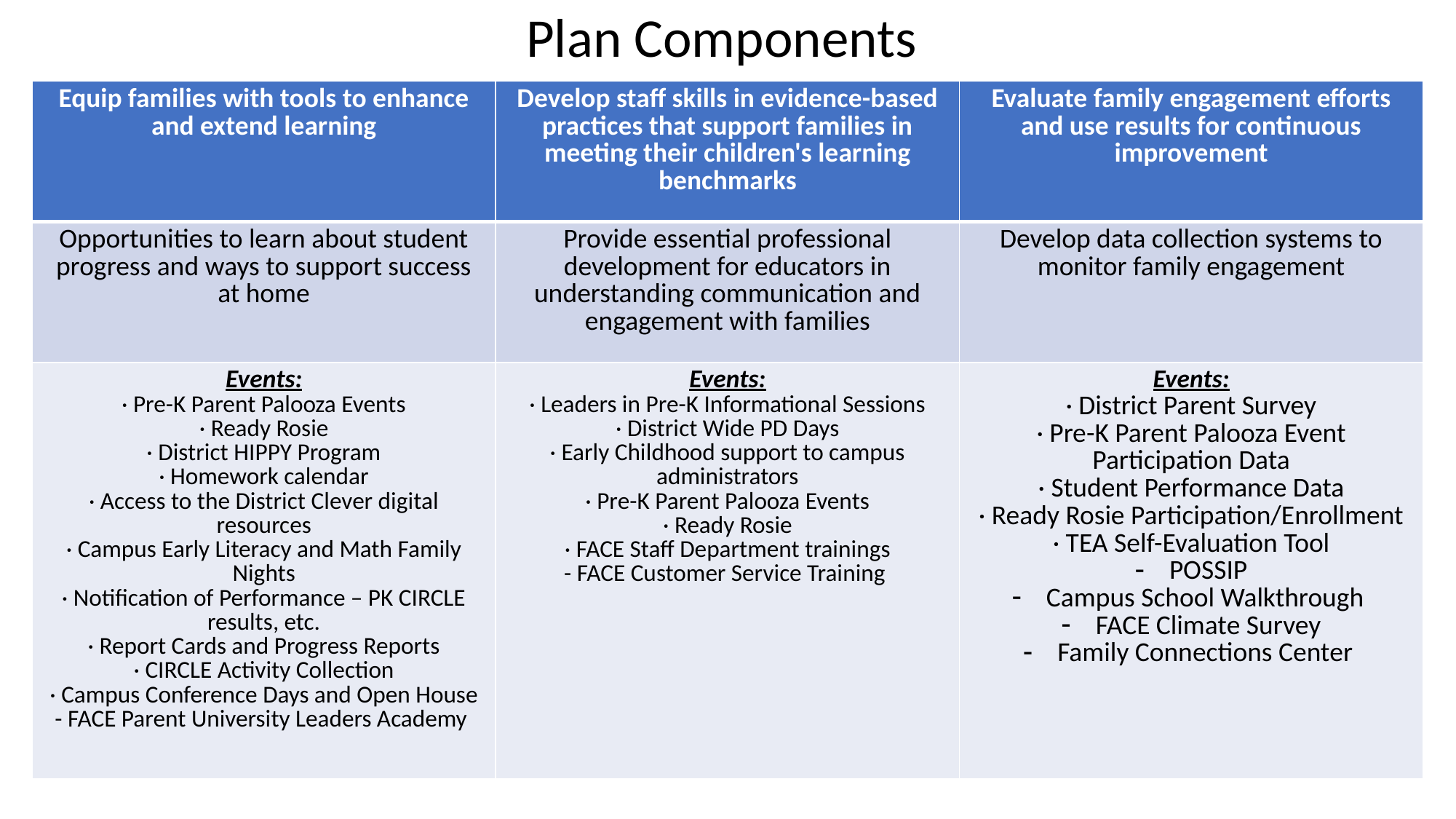

# Plan Components
| Equip families with tools to enhance and extend learning | Develop staff skills in evidence-based practices that support families in meeting their children's learning benchmarks | Evaluate family engagement efforts and use results for continuous improvement |
| --- | --- | --- |
| Opportunities to learn about student progress and ways to support success at home | Provide essential professional development for educators in understanding communication and engagement with families | Develop data collection systems to monitor family engagement |
| Events: · Pre-K Parent Palooza Events · Ready Rosie · District HIPPY Program · Homework calendar · Access to the District Clever digital resources · Campus Early Literacy and Math Family Nights · Notification of Performance – PK CIRCLE results, etc. · Report Cards and Progress Reports · CIRCLE Activity Collection · Campus Conference Days and Open House - FACE Parent University Leaders Academy | Events: · Leaders in Pre-K Informational Sessions · District Wide PD Days · Early Childhood support to campus administrators · Pre-K Parent Palooza Events · Ready Rosie · FACE Staff Department trainings - FACE Customer Service Training | Events: · District Parent Survey · Pre-K Parent Palooza Event Participation Data · Student Performance Data · Ready Rosie Participation/Enrollment · TEA Self-Evaluation Tool POSSIP Campus School Walkthrough FACE Climate Survey Family Connections Center |